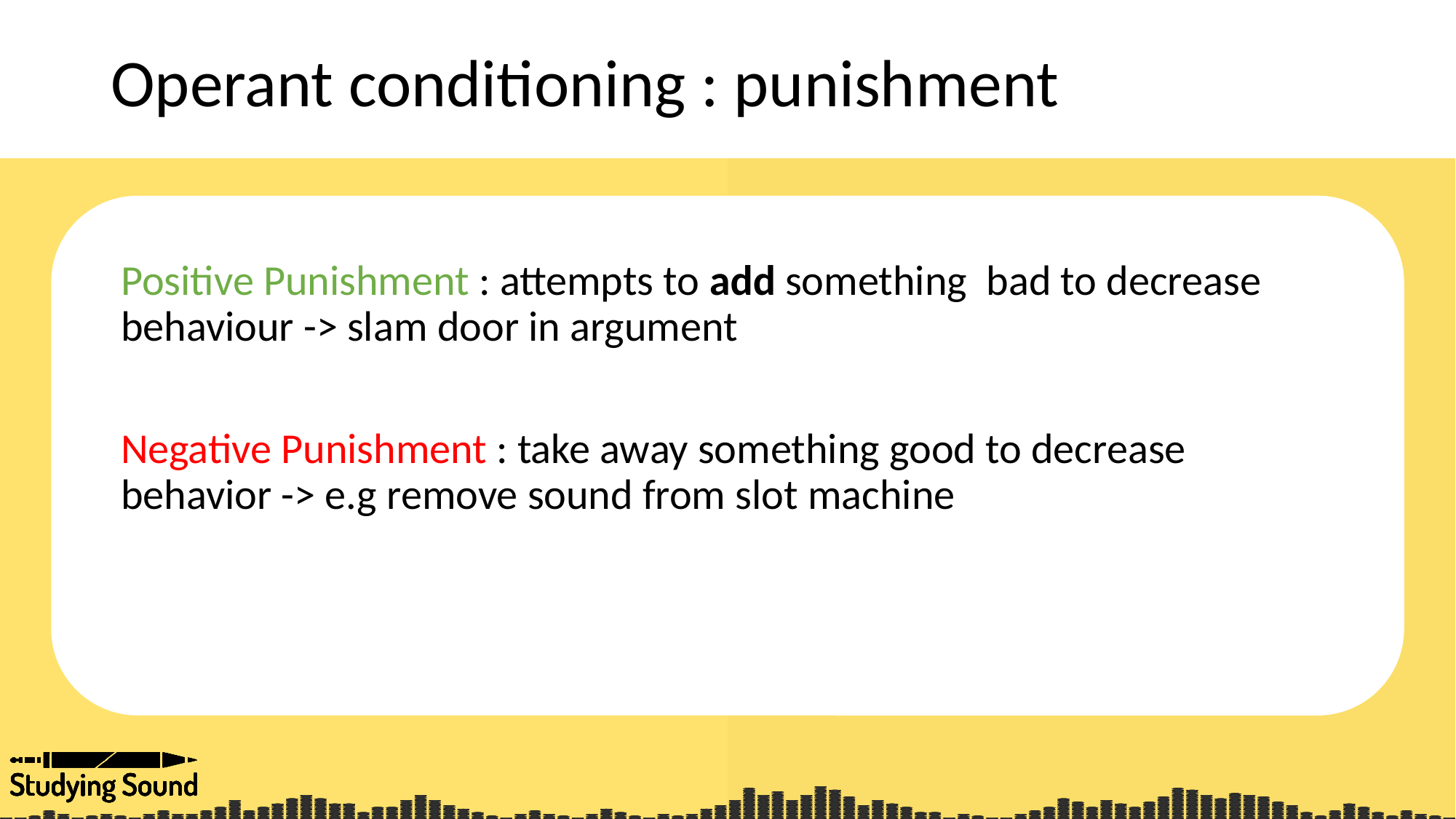

# Operant conditioning : punishment
Positive Punishment : attempts to add something  bad to decrease behaviour -> slam door in argument

Negative Punishment : take away something good to decrease behavior -> e.g remove sound from slot machine